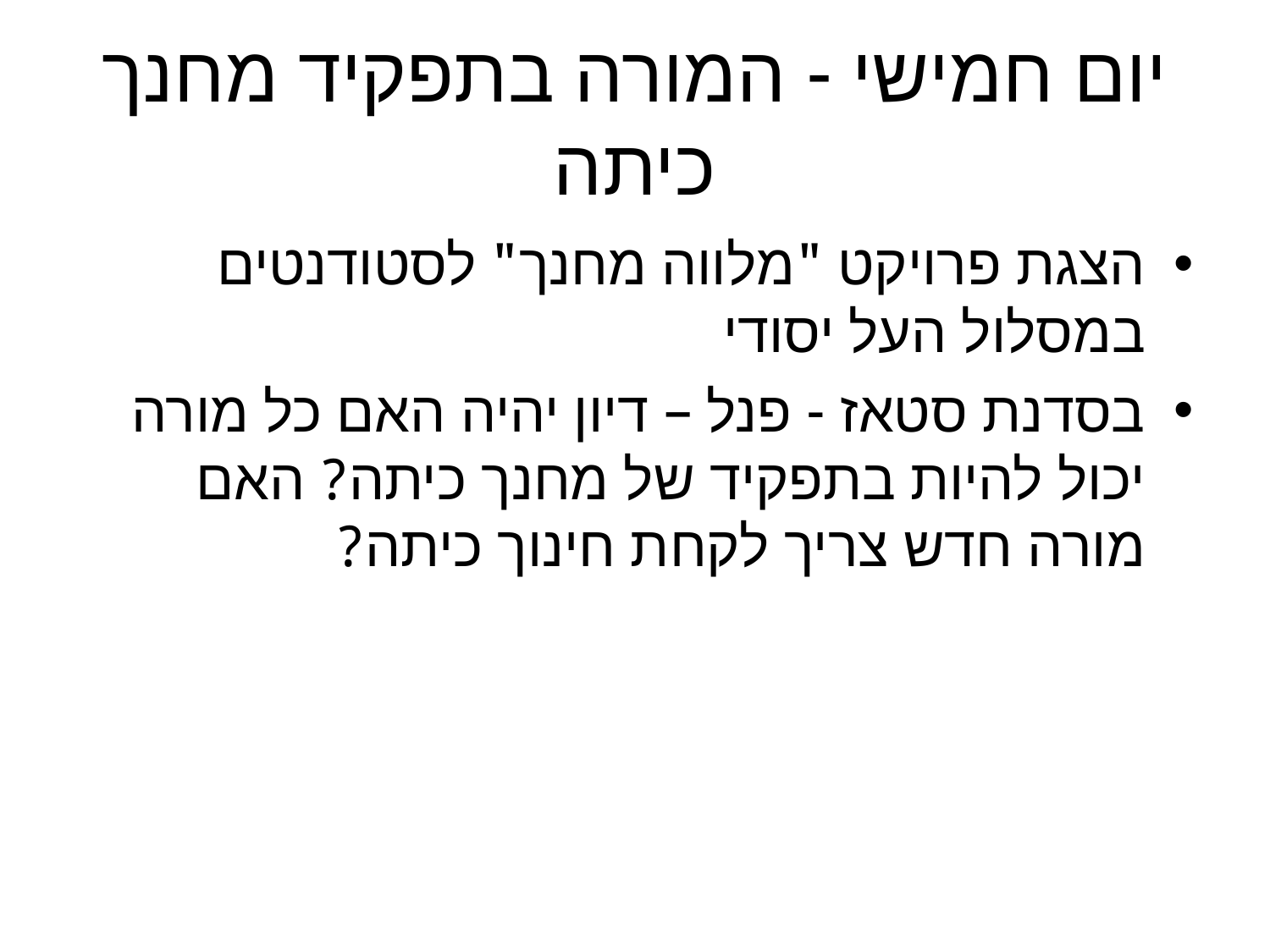

# יום חמישי - המורה בתפקיד מחנך כיתה
הצגת פרויקט "מלווה מחנך" לסטודנטים במסלול העל יסודי
בסדנת סטאז - פנל – דיון יהיה האם כל מורה יכול להיות בתפקיד של מחנך כיתה? האם מורה חדש צריך לקחת חינוך כיתה?